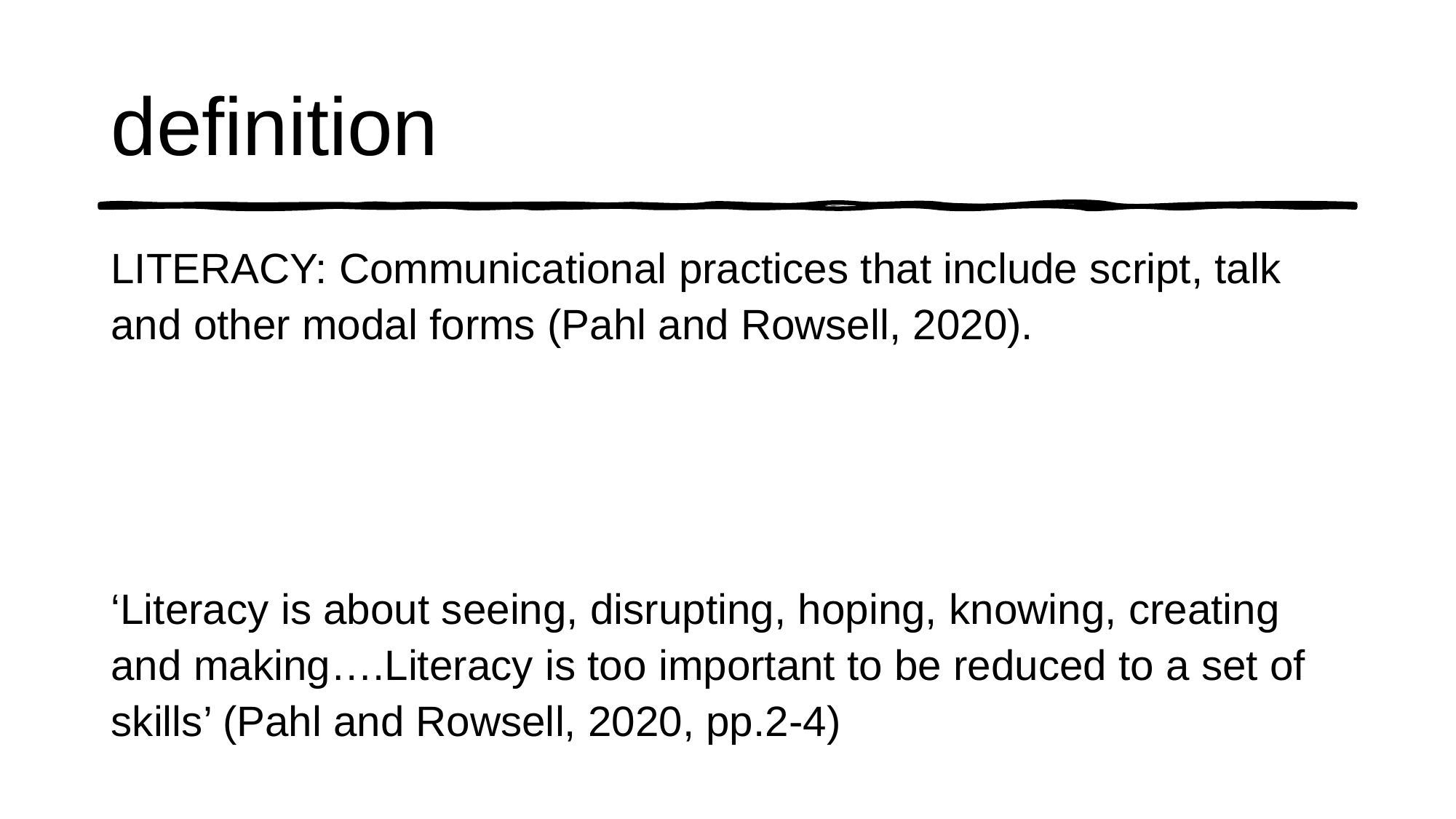

# definition
LITERACY: Communicational practices that include script, talk and other modal forms (Pahl and Rowsell, 2020).

‘Literacy is about seeing, disrupting, hoping, knowing, creating and making….Literacy is too important to be reduced to a set of skills’ (Pahl and Rowsell, 2020, pp.2-4)